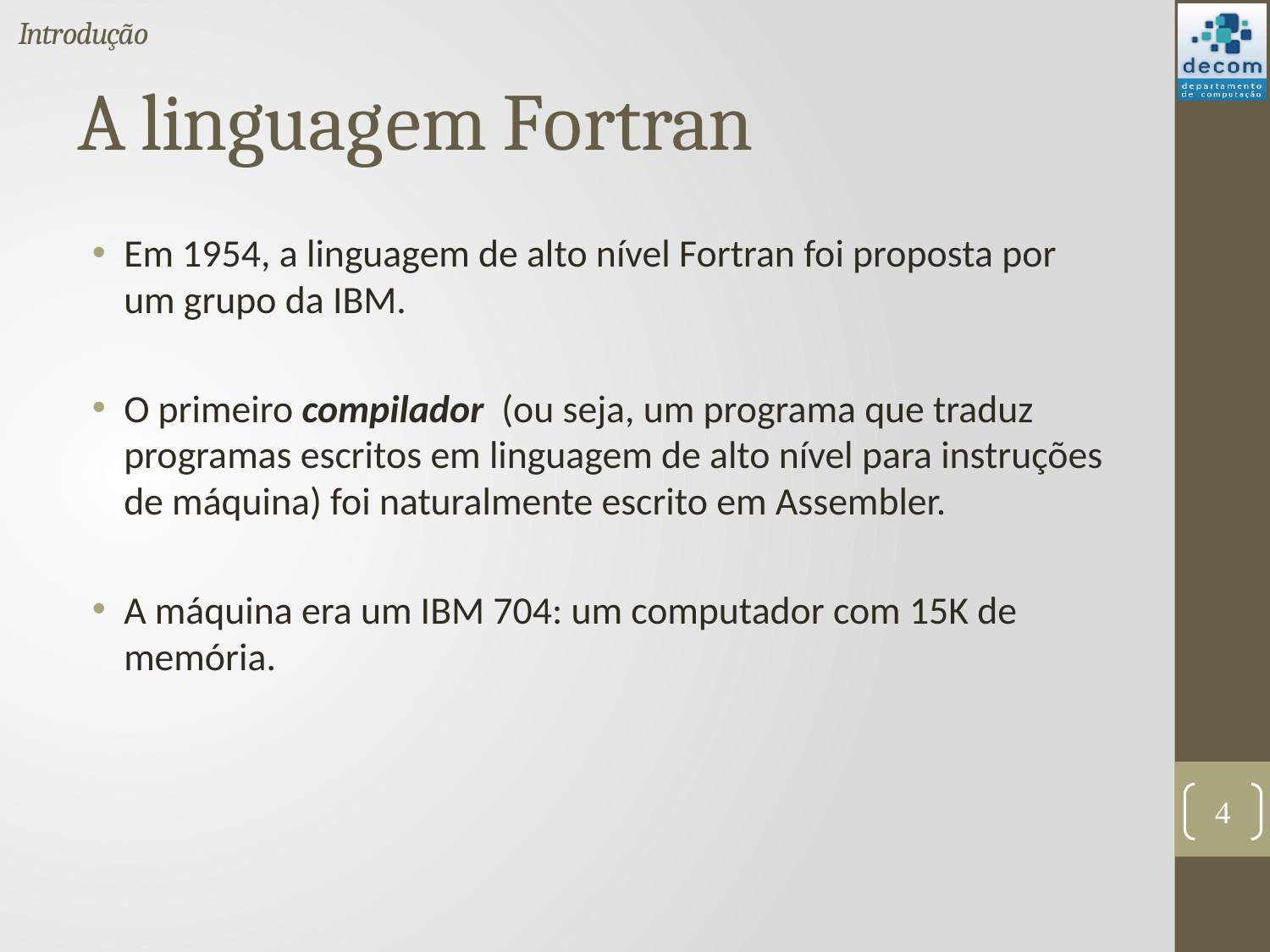

Introdução
# A linguagem Fortran
Em 1954, a linguagem de alto nível Fortran foi proposta por um grupo da IBM.

O primeiro compilador  (ou seja, um programa que traduz programas escritos em linguagem de alto nível para instruções de máquina) foi naturalmente escrito em Assembler.

A máquina era um IBM 704: um computador com 15K de memória.
4